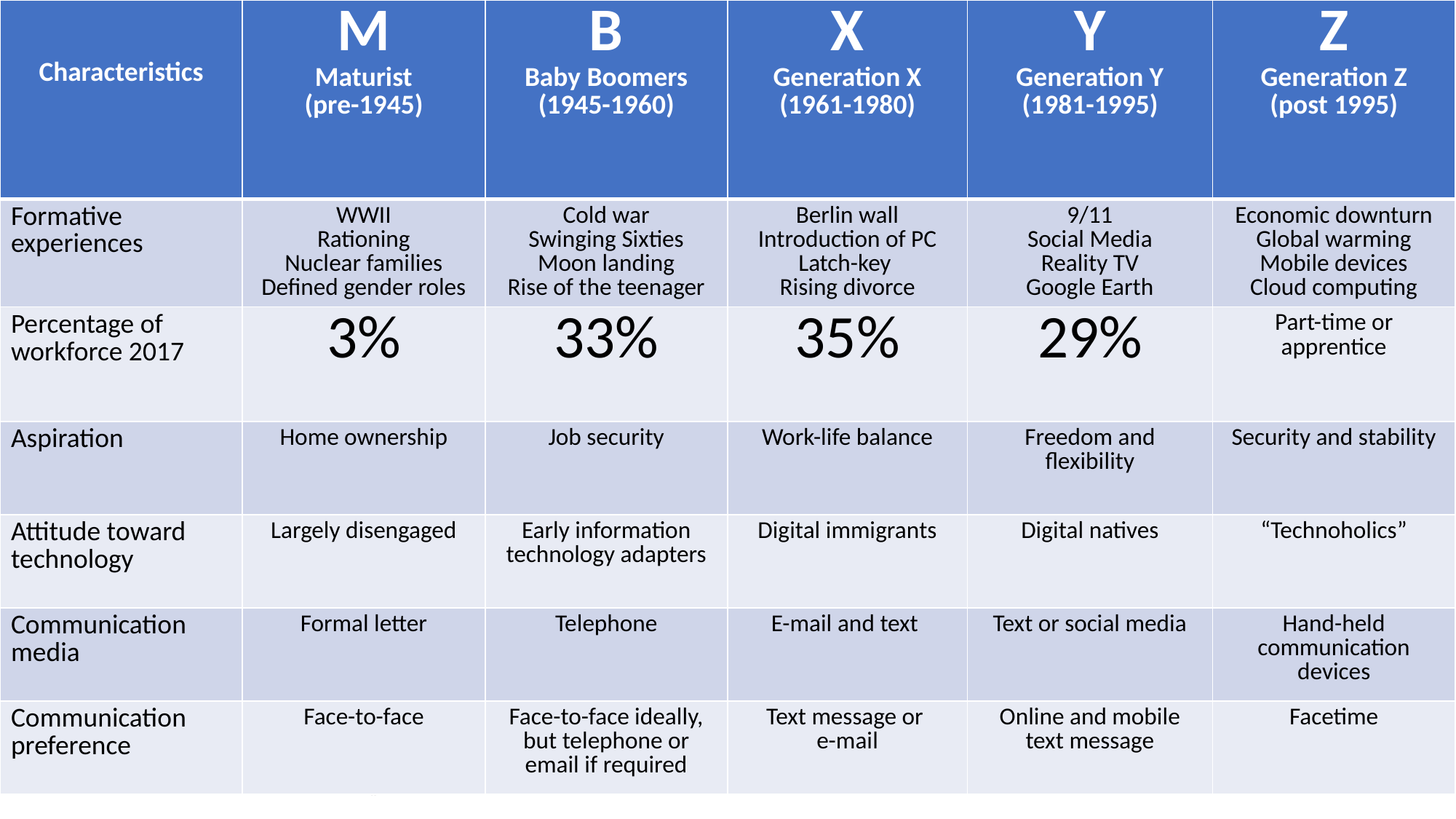

| Characteristics | M Maturist (pre-1945) | B Baby Boomers (1945-1960) | X Generation X (1961-1980) | Y Generation Y (1981-1995) | Z Generation Z (post 1995) |
| --- | --- | --- | --- | --- | --- |
| Formative experiences | WWII Rationing Nuclear families Defined gender roles | Cold war Swinging Sixties Moon landing Rise of the teenager | Berlin wall Introduction of PC Latch-key Rising divorce | 9/11 Social Media Reality TV Google Earth | Economic downturn Global warming Mobile devices Cloud computing |
| Percentage of workforce 2017 | 3% | 33% | 35% | 29% | Part-time or apprentice |
| Aspiration | Home ownership | Job security | Work-life balance | Freedom and flexibility | Security and stability |
| Attitude toward technology | Largely disengaged | Early information technology adapters | Digital immigrants | Digital natives | “Technoholics” |
| Communication media | Formal letter | Telephone | E-mail and text | Text or social media | Hand-held communication devices |
| Communication preference | Face-to-face | Face-to-face ideally, but telephone or email if required | Text message or e-mail | Online and mobile text message | Facetime |